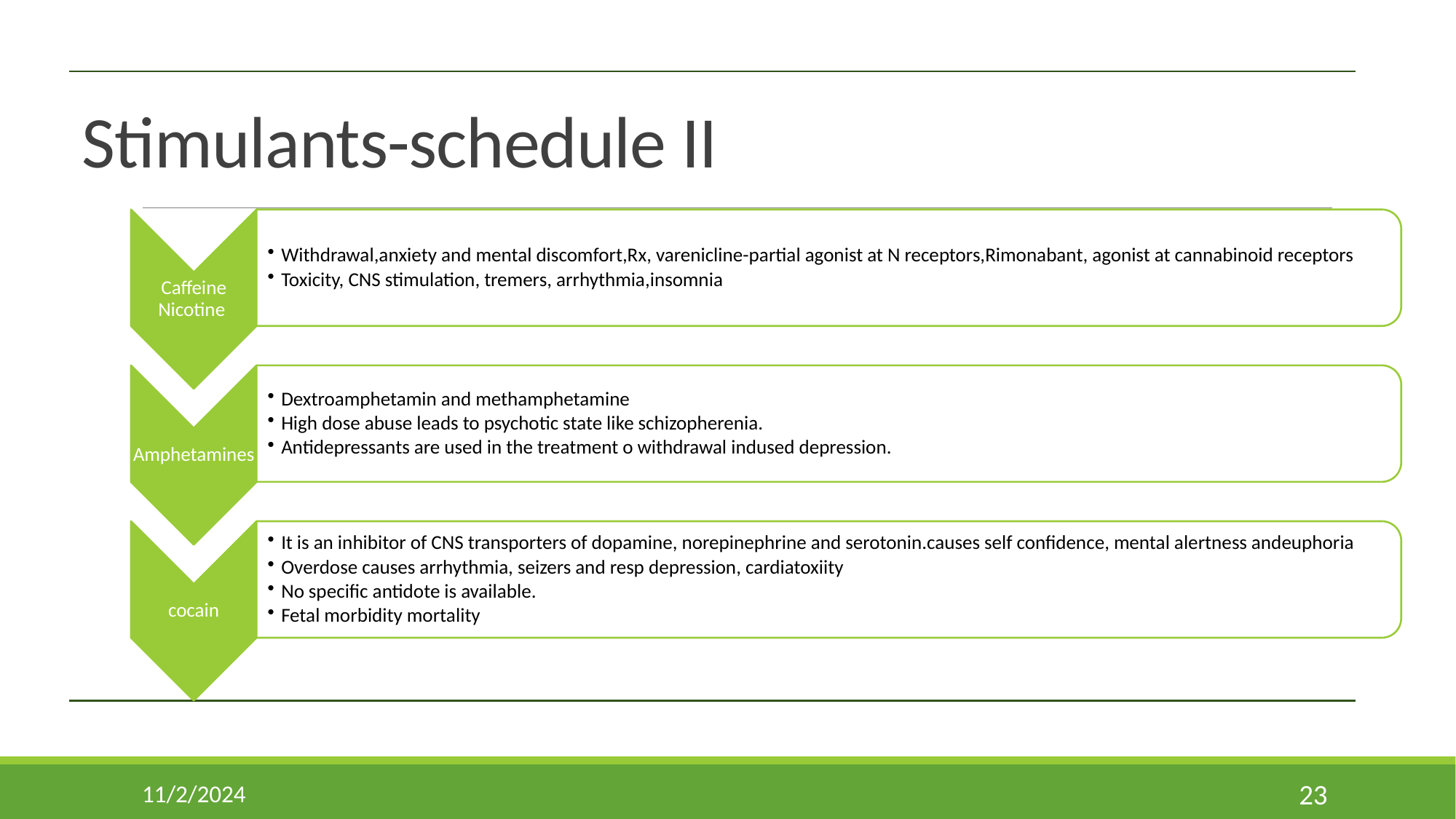

# Stimulants-schedule II
Caffeine Nicotine
Withdrawal,anxiety and mental discomfort,Rx, varenicline-partial agonist at N receptors,Rimonabant, agonist at cannabinoid receptors
Toxicity, CNS stimulation, tremers, arrhythmia,insomnia
Amphetamines
Dextroamphetamin and methamphetamine
High dose abuse leads to psychotic state like schizopherenia.
Antidepressants are used in the treatment o withdrawal indused depression.
cocain
It is an inhibitor of CNS transporters of dopamine, norepinephrine and serotonin.causes self confidence, mental alertness andeuphoria
Overdose causes arrhythmia, seizers and resp depression, cardiatoxiity
No specific antidote is available.
Fetal morbidity mortality
11/2/2024
23